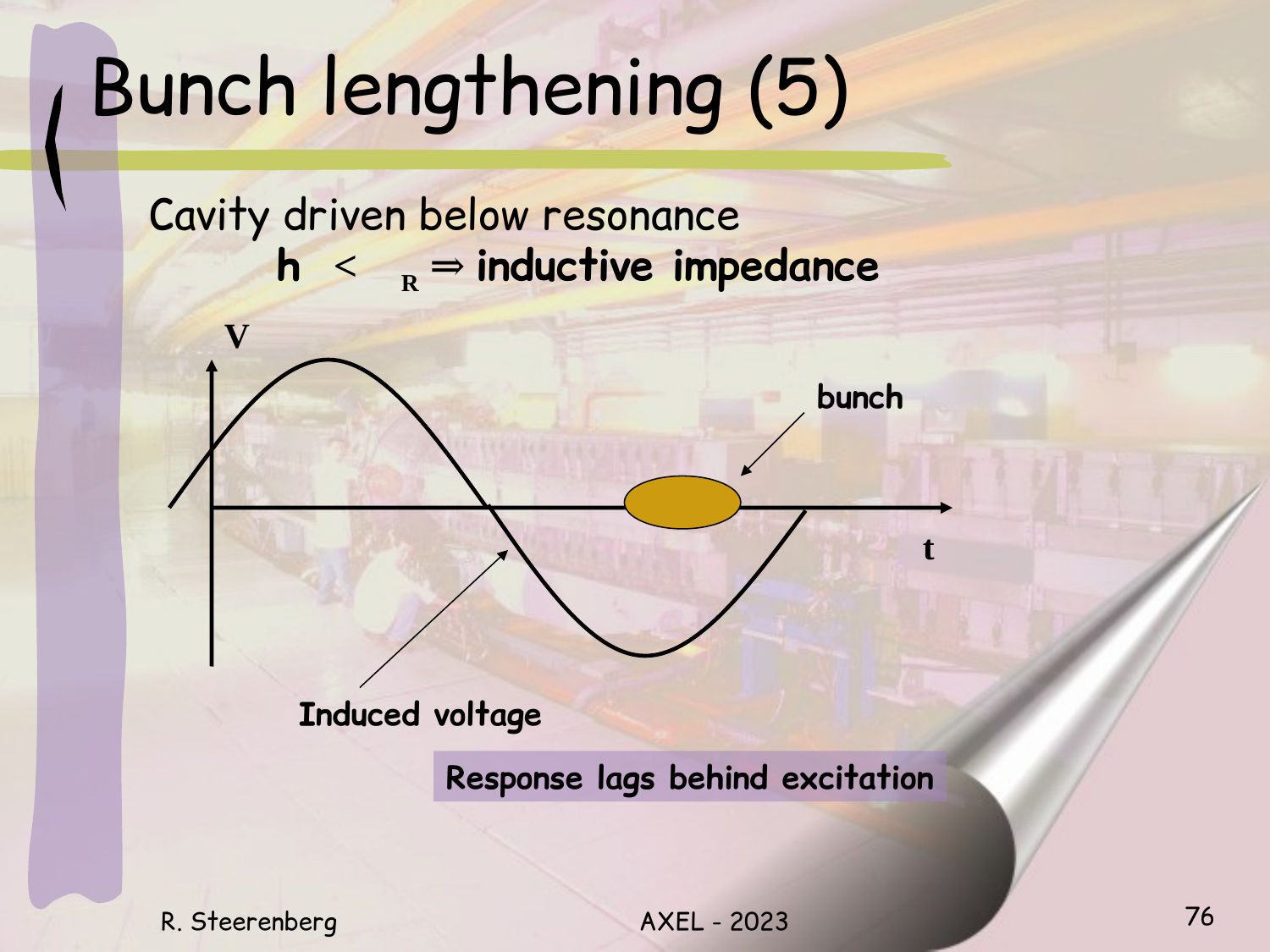

Bunch lengthening (5)
Cavity driven below resonance
	h𝜔< 𝜔R ⇒ inductive impedance

V

bunch

t

Induced voltage
Response lags behind excitation
R. Steerenberg
AXEL - 2023
76